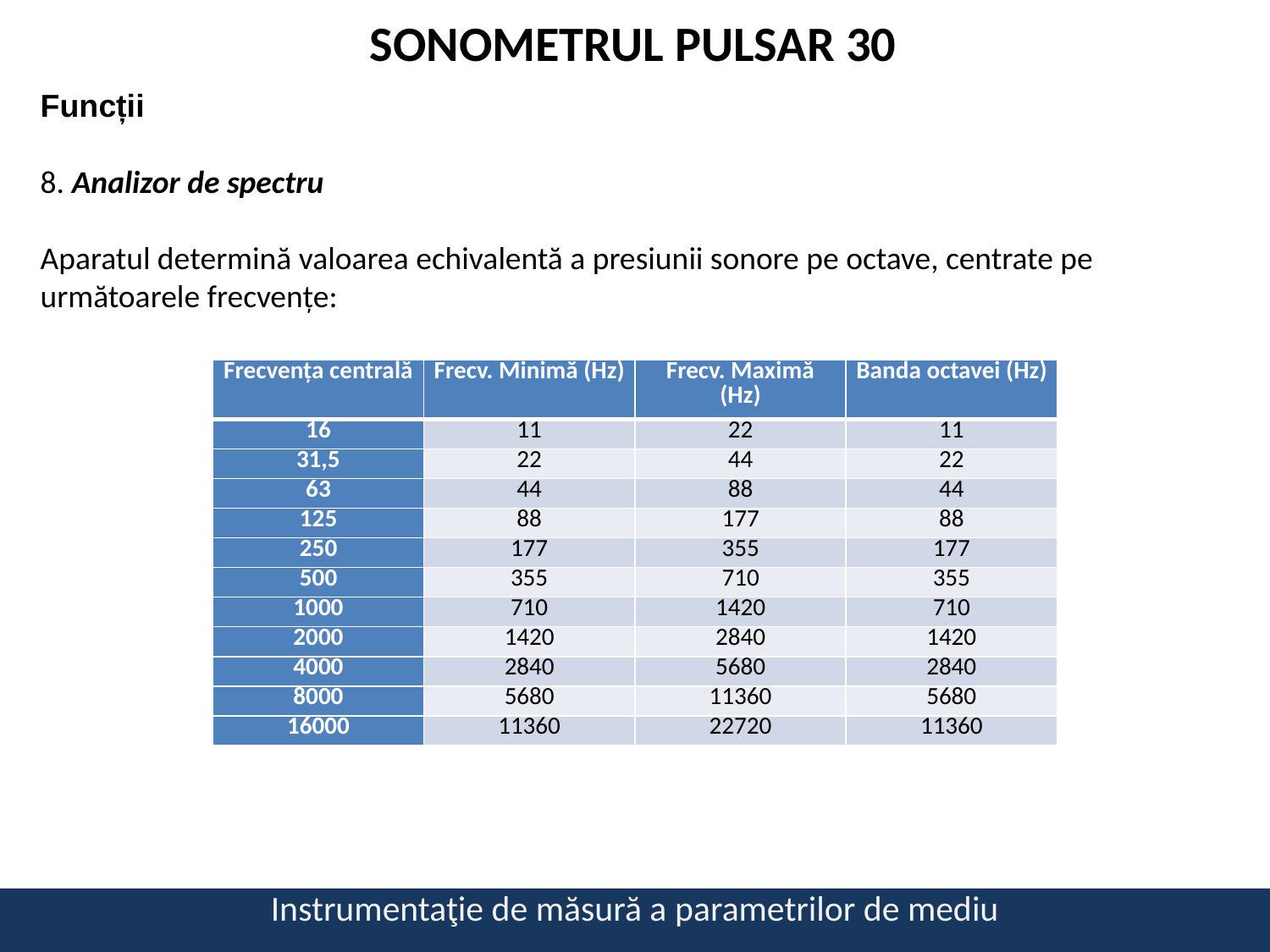

SONOMETRUL PULSAR 30

Funcții

8. Analizor de spectru

Aparatul determină valoarea echivalentă a presiunii sonore pe octave, centrate pe următoarele frecvențe:

| Frecvența centrală | Frecv. Minimă (Hz) | Frecv. Maximă (Hz) | Banda octavei (Hz) |
| --- | --- | --- | --- |
| 16 | 11 | 22 | 11 |
| 31,5 | 22 | 44 | 22 |
| 63 | 44 | 88 | 44 |
| 125 | 88 | 177 | 88 |
| 250 | 177 | 355 | 177 |
| 500 | 355 | 710 | 355 |
| 1000 | 710 | 1420 | 710 |
| 2000 | 1420 | 2840 | 1420 |
| 4000 | 2840 | 5680 | 2840 |
| 8000 | 5680 | 11360 | 5680 |
| 16000 | 11360 | 22720 | 11360 |
Instrumentaţie de măsură a parametrilor de mediu